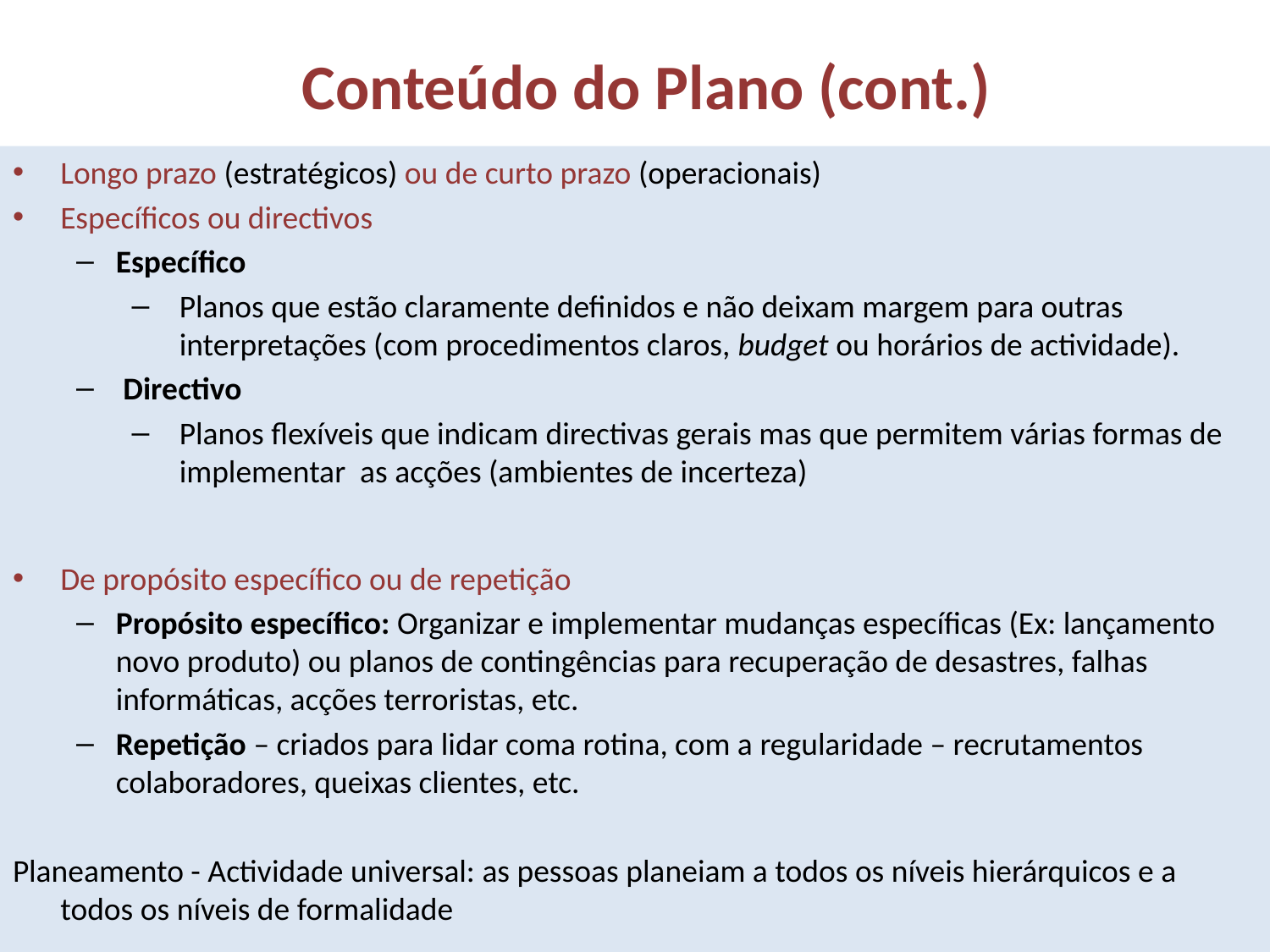

# Conteúdo do Plano (cont.)
Longo prazo (estratégicos) ou de curto prazo (operacionais)
Específicos ou directivos
Específico
Planos que estão claramente definidos e não deixam margem para outras interpretações (com procedimentos claros, budget ou horários de actividade).
 Directivo
Planos flexíveis que indicam directivas gerais mas que permitem várias formas de implementar  as acções (ambientes de incerteza)

De propósito específico ou de repetição
Propósito específico: Organizar e implementar mudanças específicas (Ex: lançamento novo produto) ou planos de contingências para recuperação de desastres, falhas informáticas, acções terroristas, etc.
Repetição – criados para lidar coma rotina, com a regularidade – recrutamentos colaboradores, queixas clientes, etc.

Planeamento - Actividade universal: as pessoas planeiam a todos os níveis hierárquicos e a todos os níveis de formalidade